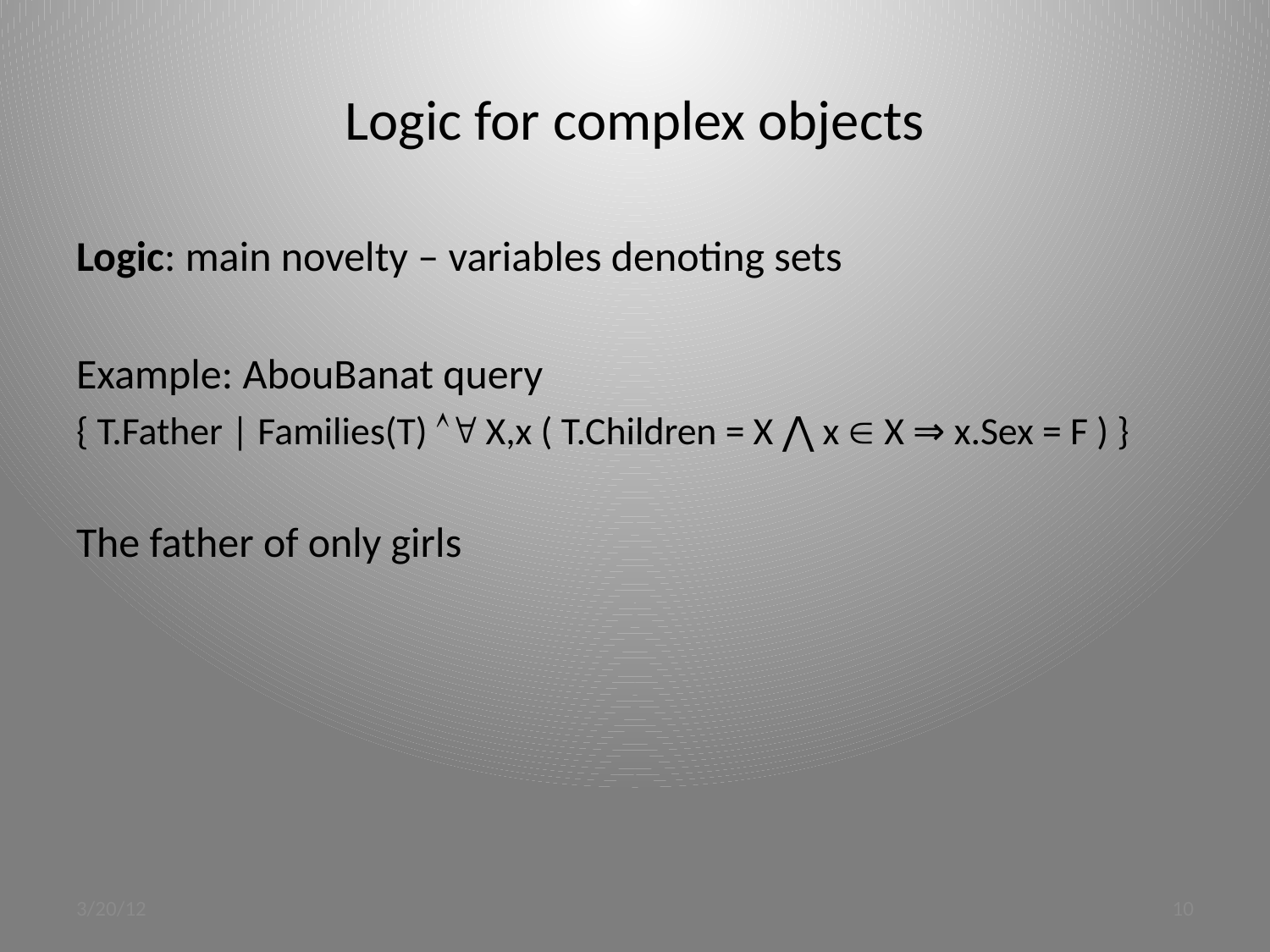

# Logic for complex objects
Logic: main novelty – variables denoting sets

Example: AbouBanat query
{ T.Father | Families(T) ∧∀ X,x ( T.Children = X ⋀ x ∈ X ⇒ x.Sex = F ) }

The father of only girls

3/20/12
10